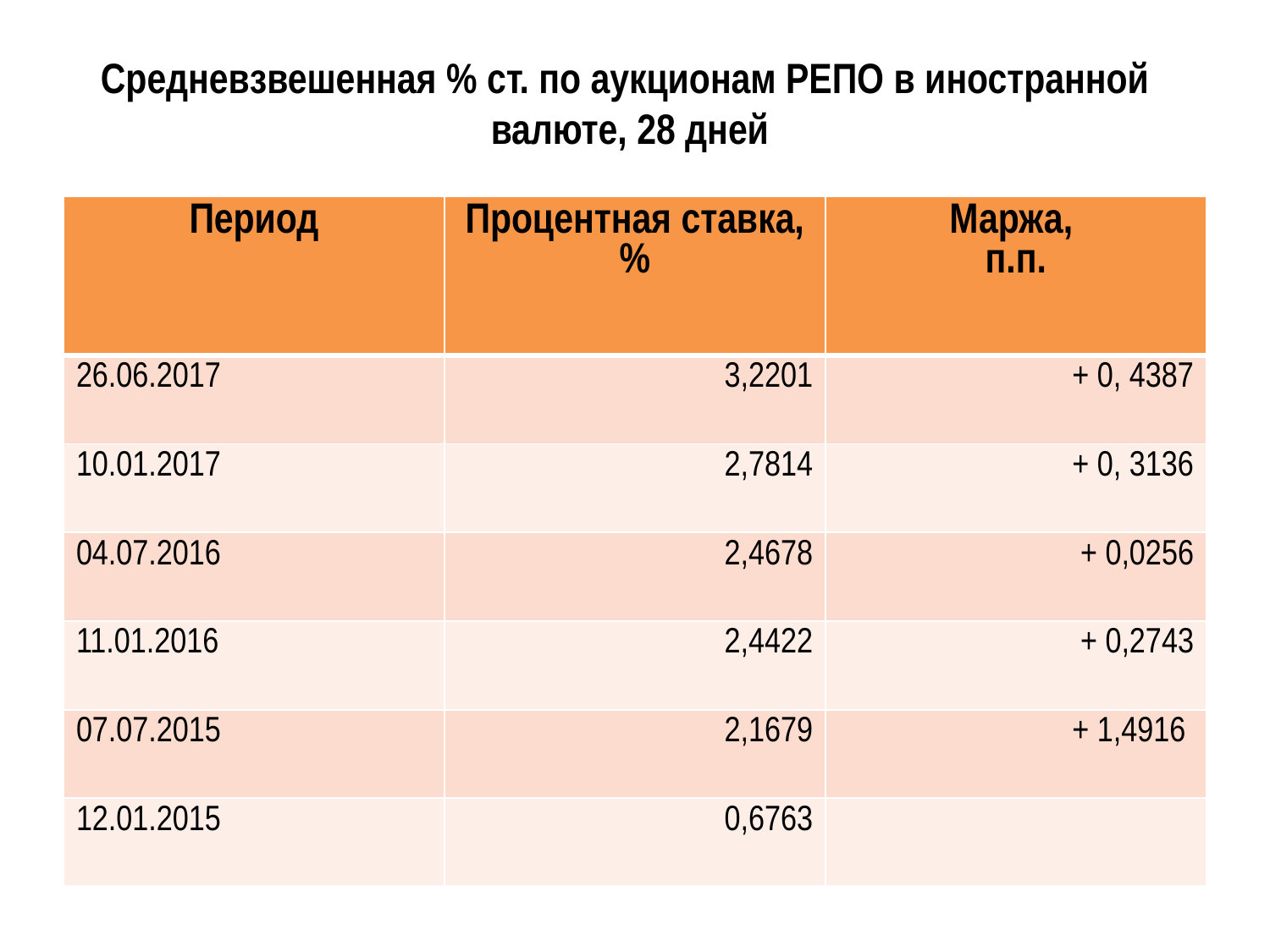

# Средневзвешенная % ст. по аукционам РЕПО в иностранной валюте, 28 дней
| Период | Процентная ставка, % | Маржа, п.п. |
| --- | --- | --- |
| 26.06.2017 | 3,2201 | + 0, 4387 |
| 10.01.2017 | 2,7814 | + 0, 3136 |
| 04.07.2016 | 2,4678 | + 0,0256 |
| 11.01.2016 | 2,4422 | + 0,2743 |
| 07.07.2015 | 2,1679 | + 1,4916 |
| 12.01.2015 | 0,6763 |  |